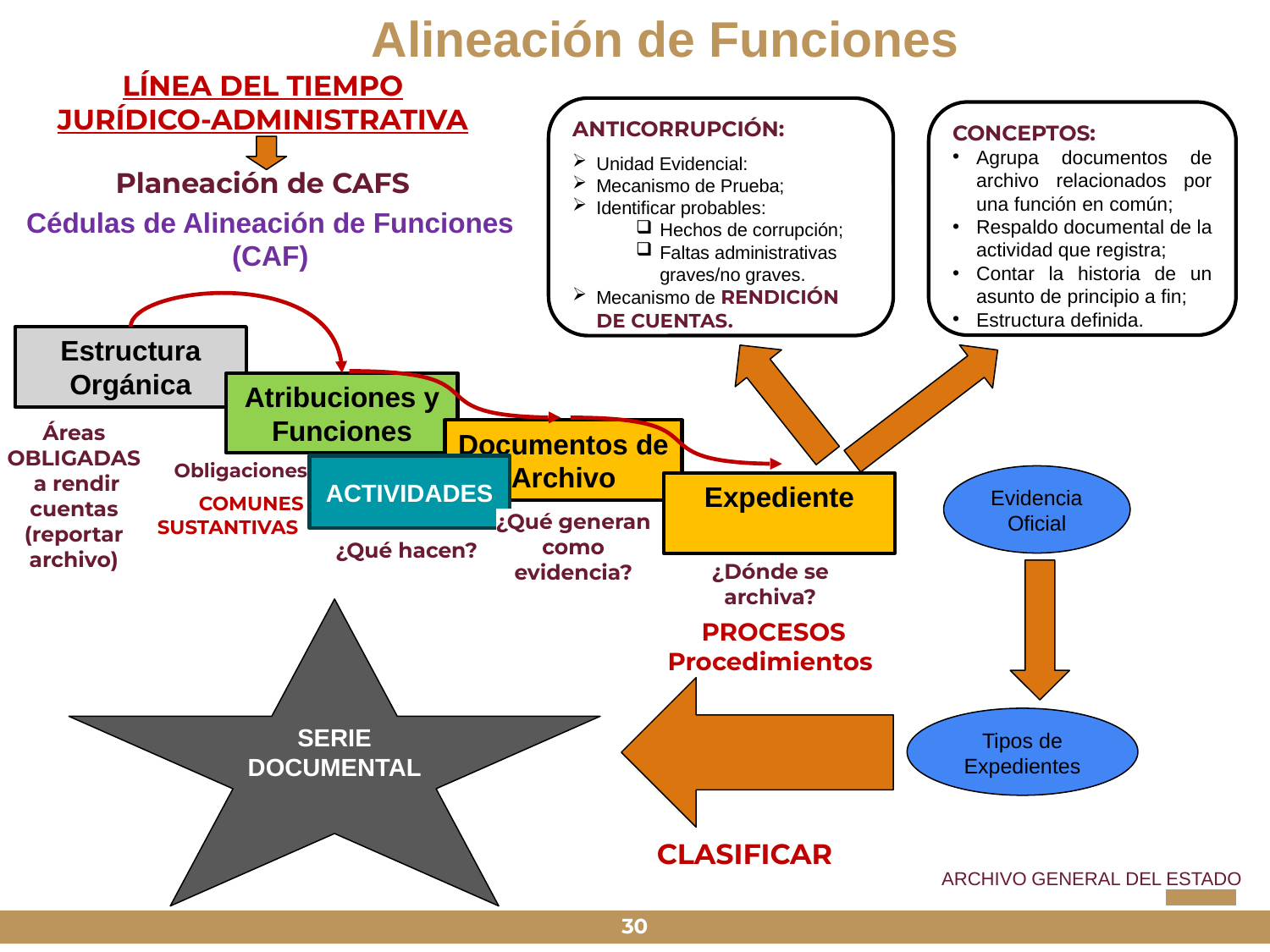

Alineación de Funciones
LÍNEA DEL TIEMPO JURÍDICO-ADMINISTRATIVA

Planeación de CAFS
ANTICORRUPCIÓN:

Unidad Evidencial:
Mecanismo de Prueba;
Identificar probables:
Hechos de corrupción;
Faltas administrativas graves/no graves.
Mecanismo de RENDICIÓN DE CUENTAS.
CONCEPTOS:
Agrupa documentos de archivo relacionados por una función en común;
Respaldo documental de la actividad que registra;
Contar la historia de un asunto de principio a fin;
Estructura definida.

Cédulas de Alineación de Funciones (CAF)
Estructura Orgánica
Atribuciones y Funciones
Documentos de Archivo
Expediente

Áreas OBLIGADAS  a rendir cuentas (reportar archivo)
Obligaciones
ACTIVIDADES
Evidencia Oficial
COMUNES
SUSTANTIVAS
¿Qué generan como evidencia?
¿Qué hacen?
¿Dónde se archiva?
SERIE DOCUMENTAL

PROCESOS
Procedimientos

Tipos de Expedientes
6
CLASIFICAR
ARCHIVO GENERAL DEL ESTADO
30